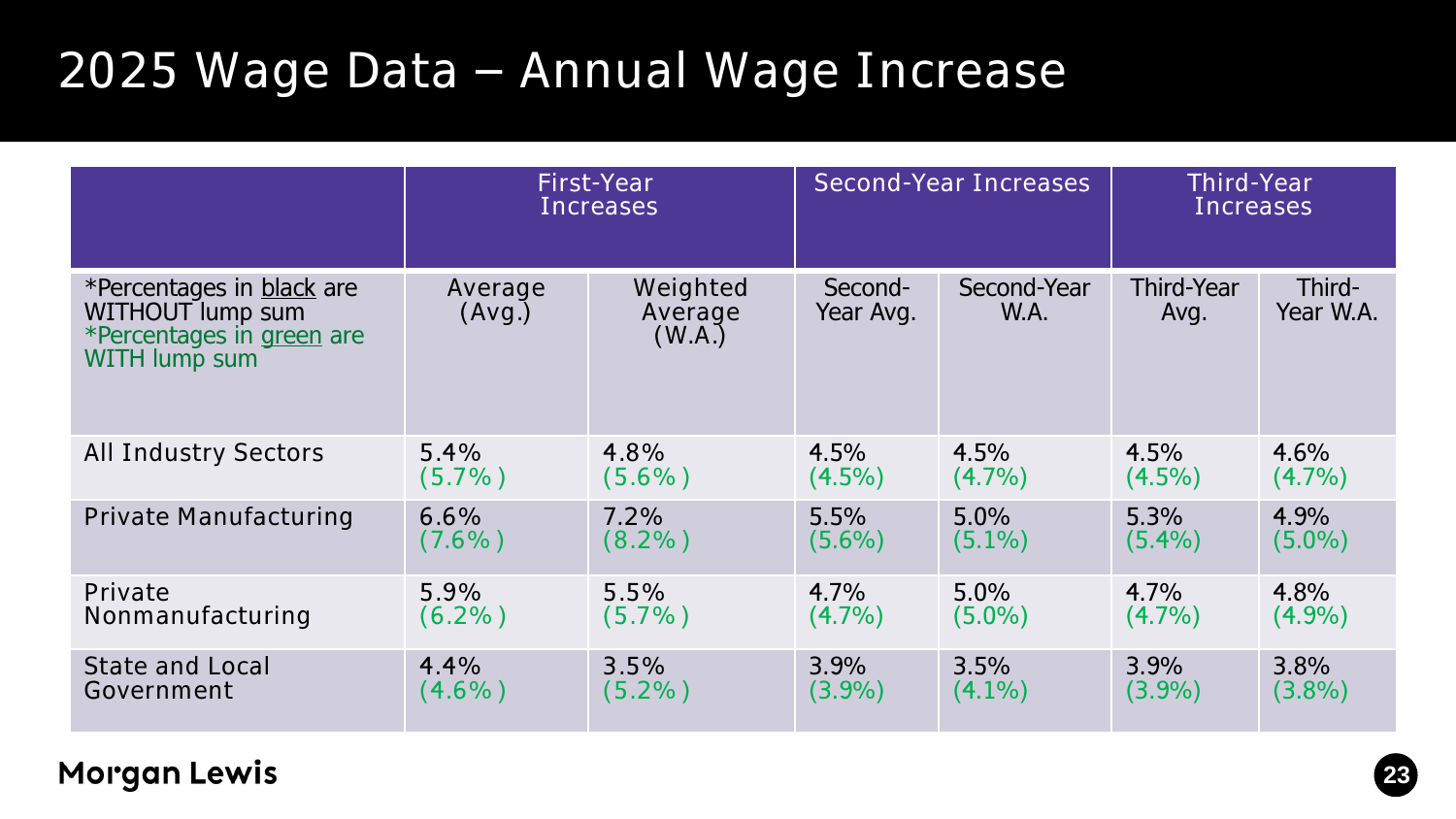

# 2025 Wage Data – Annual Wage Increase
|  | First-Year Increases |  | Second-Year Increases |  | Third-Year Increases |  |
| --- | --- | --- | --- | --- | --- | --- |
| \*Percentages in black are WITHOUT lump sum \*Percentages in green are WITH lump sum | Average (Avg.) | Weighted Average (W.A.) | Second-Year Avg. | Second-Year W.A. | Third-Year Avg. | Third-Year W.A. |
| All Industry Sectors | 5.4% (5.7%) | 4.8% (5.6%) | 4.5% (4.5%) | 4.5% (4.7%) | 4.5% (4.5%) | 4.6% (4.7%) |
| Private Manufacturing | 6.6% (7.6%) | 7.2% (8.2%) | 5.5% (5.6%) | 5.0% (5.1%) | 5.3% (5.4%) | 4.9% (5.0%) |
| Private Nonmanufacturing | 5.9% (6.2%) | 5.5% (5.7%) | 4.7% (4.7%) | 5.0% (5.0%) | 4.7% (4.7%) | 4.8% (4.9%) |
| State and Local Government | 4.4% (4.6%) | 3.5% (5.2%) | 3.9% (3.9%) | 3.5% (4.1%) | 3.9% (3.9%) | 3.8% (3.8%) |
23